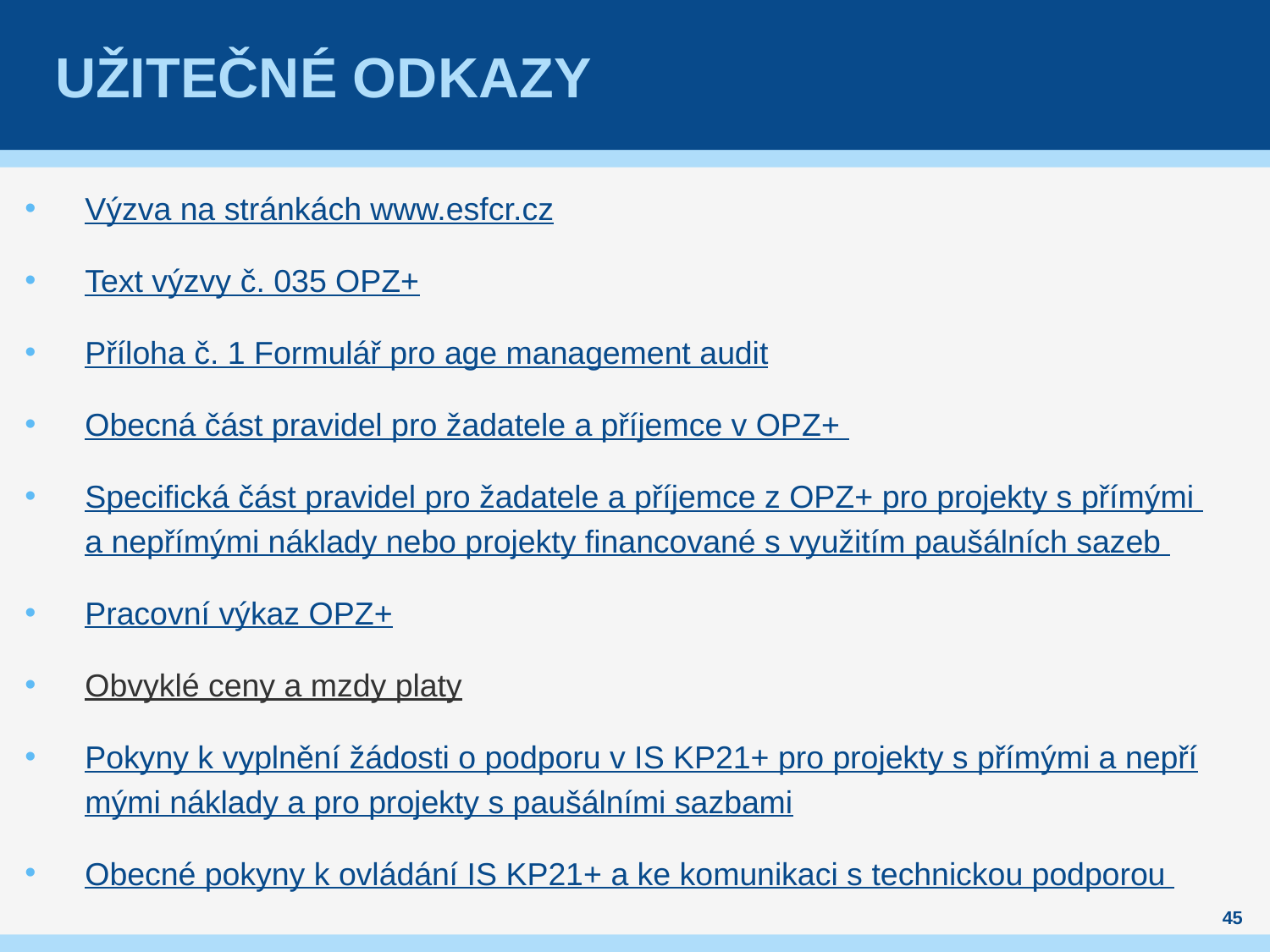

# Užitečné odkazy
Výzva na stránkách www.esfcr.cz
Text výzvy č. 035 OPZ+
Příloha č. 1 Formulář pro age management audit
Obecná část pravidel pro žadatele a příjemce v OPZ+
Specifická část pravidel pro žadatele a příjemce z OPZ+ pro projekty s přímými a nepřímými náklady nebo projekty financované s využitím paušálních sazeb
Pracovní výkaz OPZ+
Obvyklé ceny a mzdy platy
Pokyny k vyplnění žádosti o podporu v IS KP21+ pro projekty s přímými a nepřímými náklady a pro projekty s paušálními sazbami
Obecné pokyny k ovládání IS KP21+ a ke komunikaci s technickou podporou

45